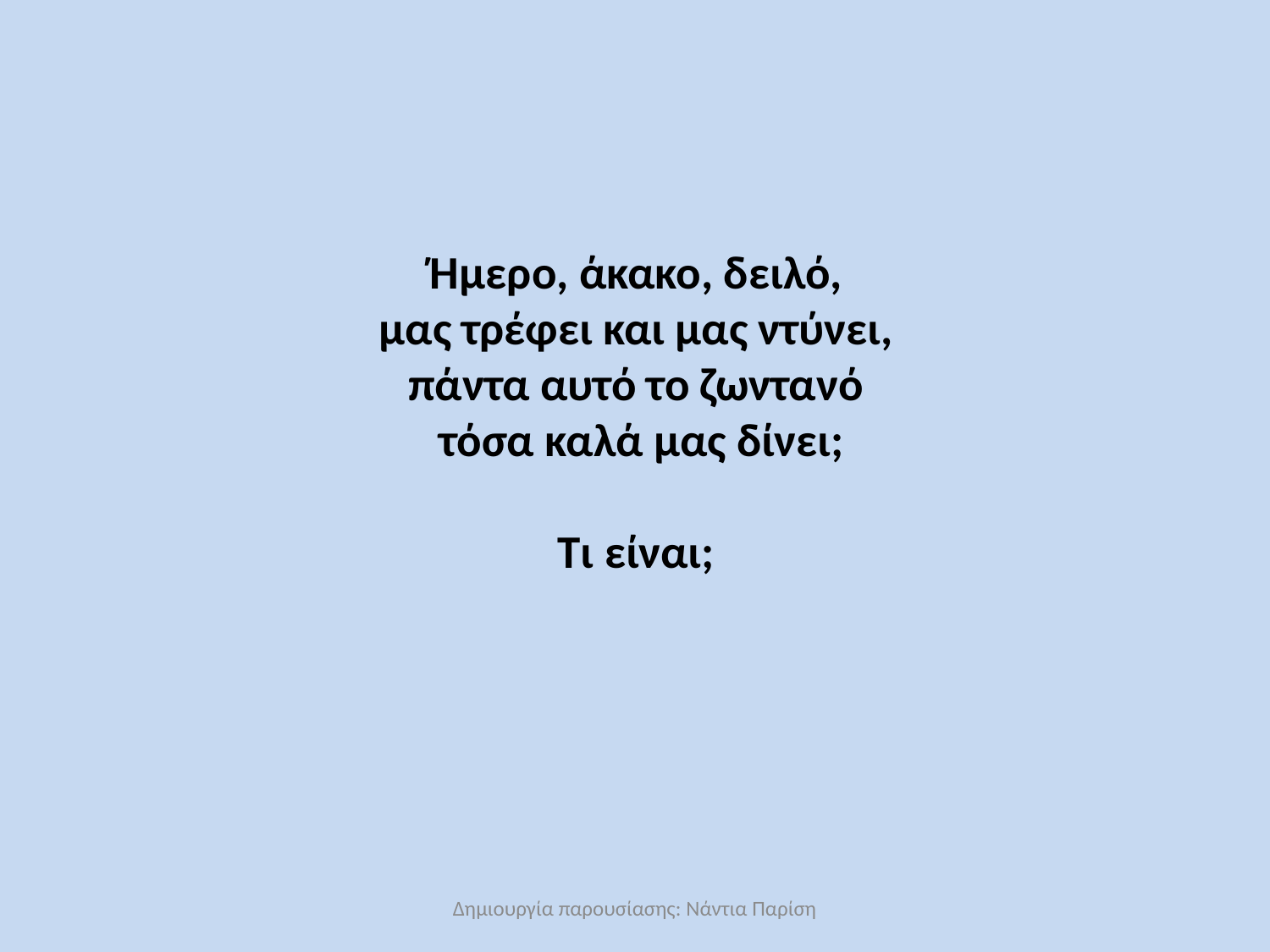

# Ήμερο, άκακο, δειλό, μας τρέφει και μας ντύνει, πάντα αυτό το ζωντανό τόσα καλά μας δίνει; Τι είναι;
Δημιουργία παρουσίασης: Νάντια Παρίση